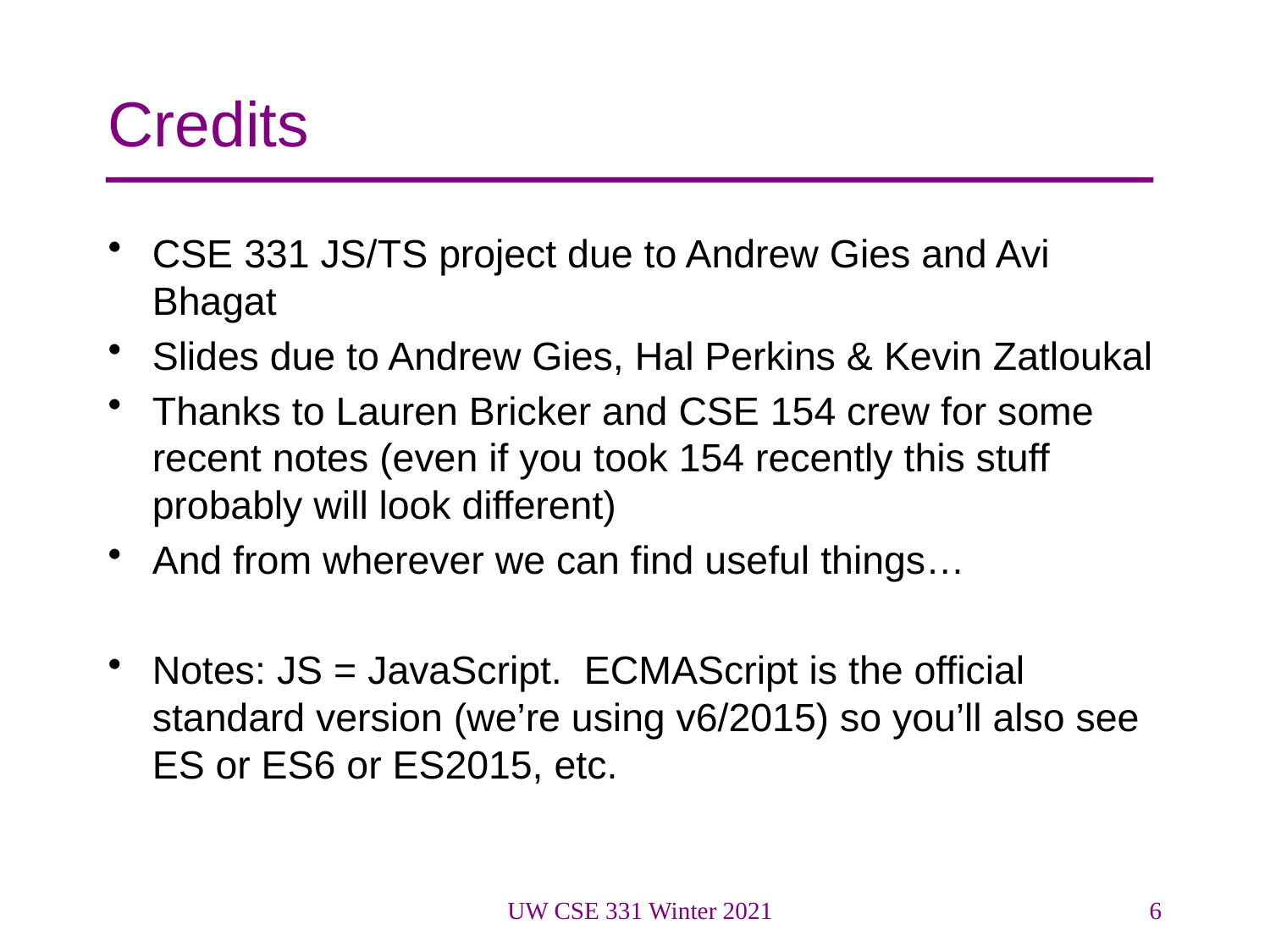

# Credits
CSE 331 JS/TS project due to Andrew Gies and Avi Bhagat
Slides due to Andrew Gies, Hal Perkins & Kevin Zatloukal
Thanks to Lauren Bricker and CSE 154 crew for some recent notes (even if you took 154 recently this stuff probably will look different)
And from wherever we can find useful things…

Notes: JS = JavaScript.  ECMAScript is the official standard version (we’re using v6/2015) so you’ll also see ES or ES6 or ES2015, etc.
UW CSE 331 Winter 2021
6